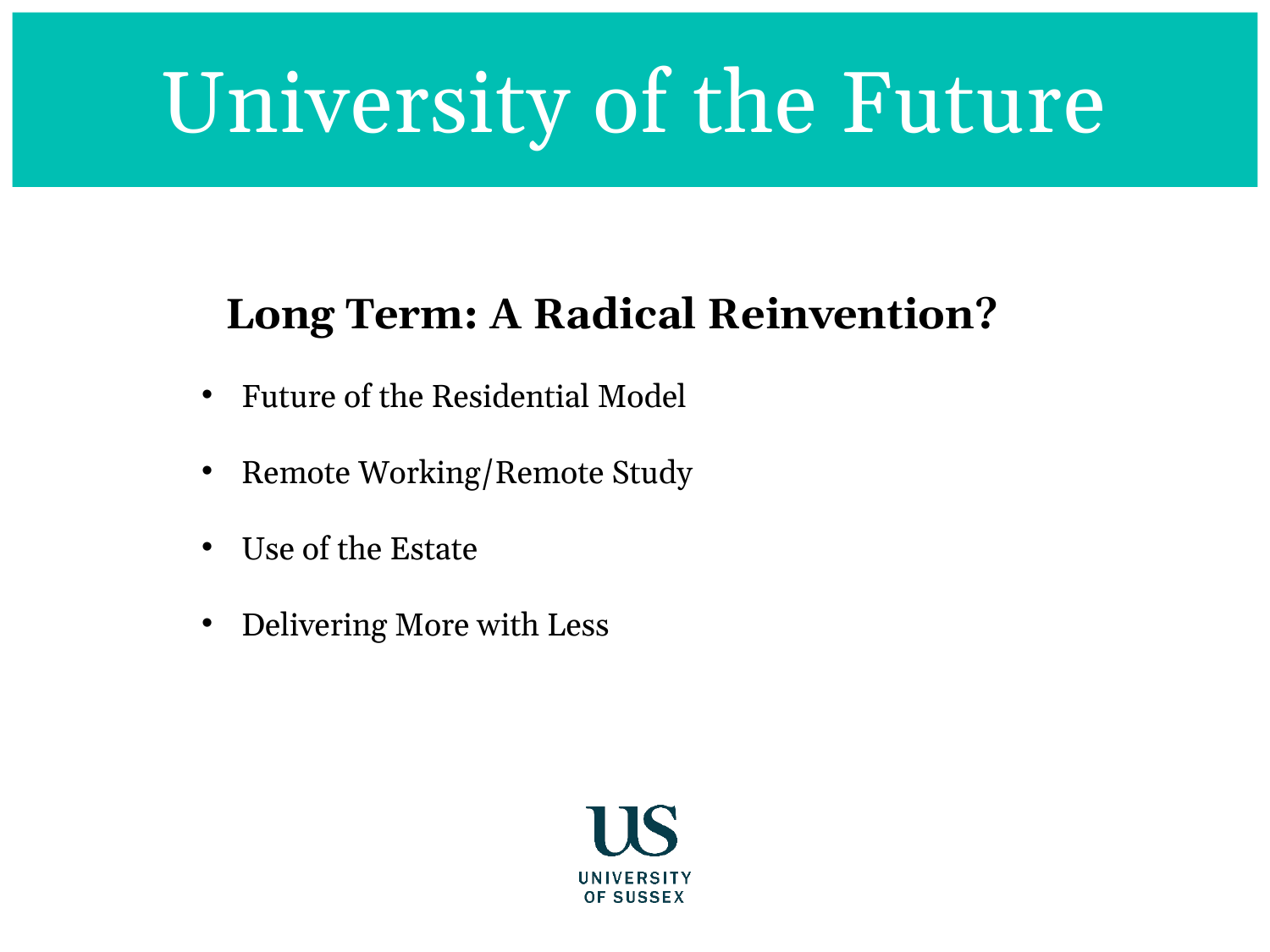

University of the Future
Long Term: A Radical Reinvention?

Future of the Residential Model

Remote Working/Remote Study

Use of the Estate

Delivering More with Less